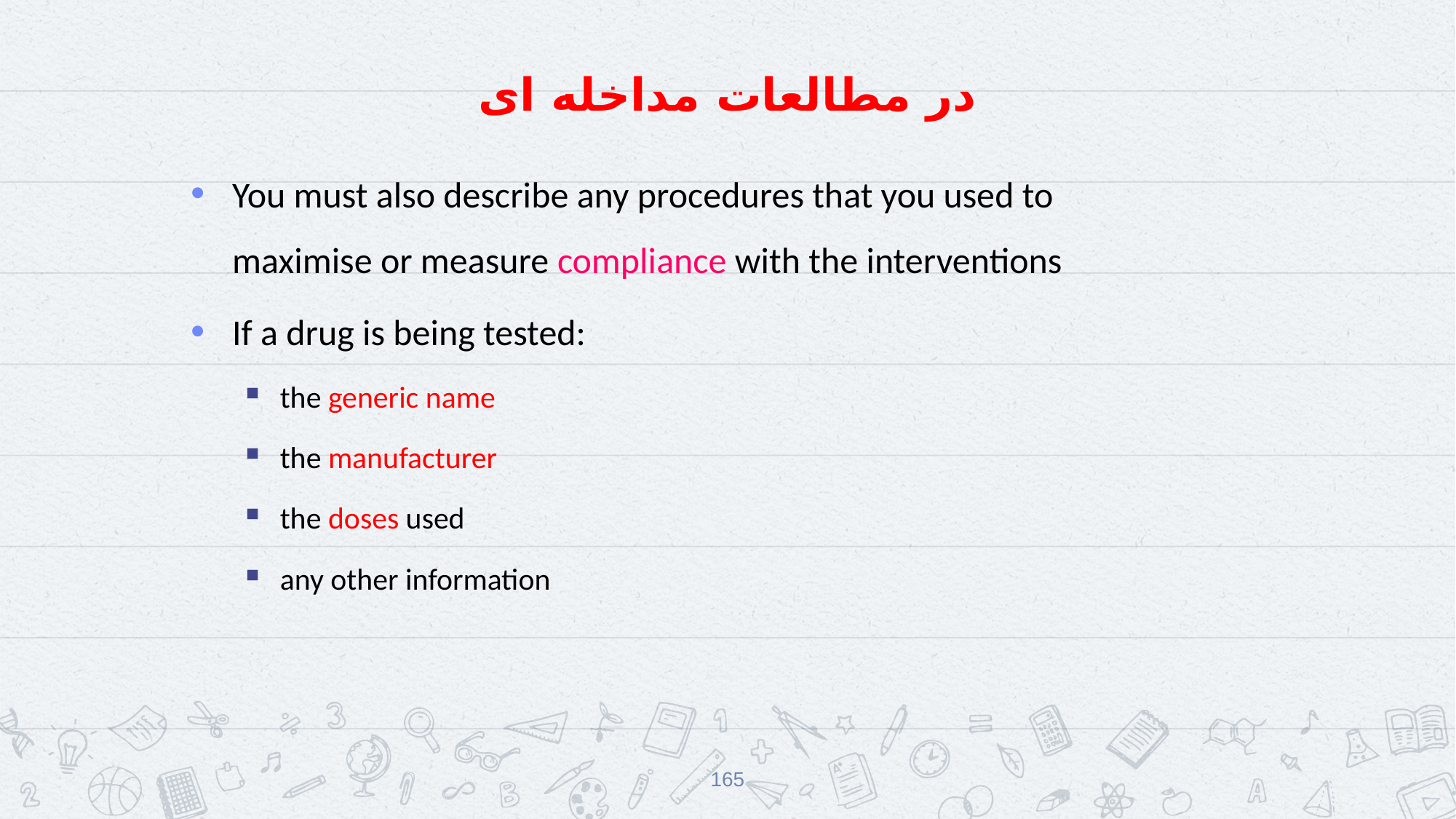

# در مطالعات مداخله ای
You must also describe any procedures that you used to maximise or measure compliance with the interventions
If a drug is being tested:
the generic name
the manufacturer
the doses used
any other information

165